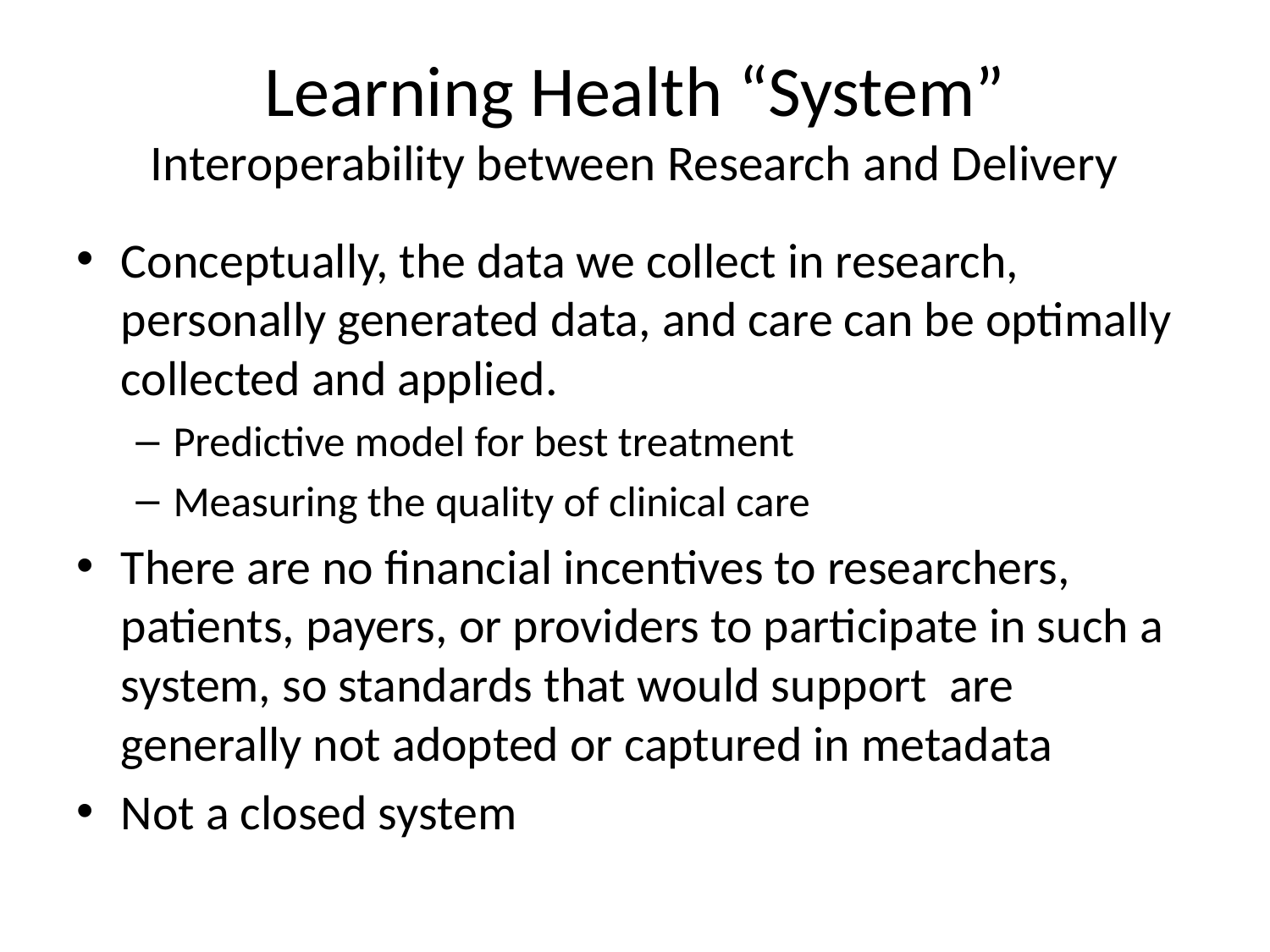

# Learning Health “System” Interoperability between Research and Delivery
Conceptually, the data we collect in research, personally generated data, and care can be optimally collected and applied.
Predictive model for best treatment
Measuring the quality of clinical care
There are no financial incentives to researchers, patients, payers, or providers to participate in such a system, so standards that would support  are generally not adopted or captured in metadata
Not a closed system